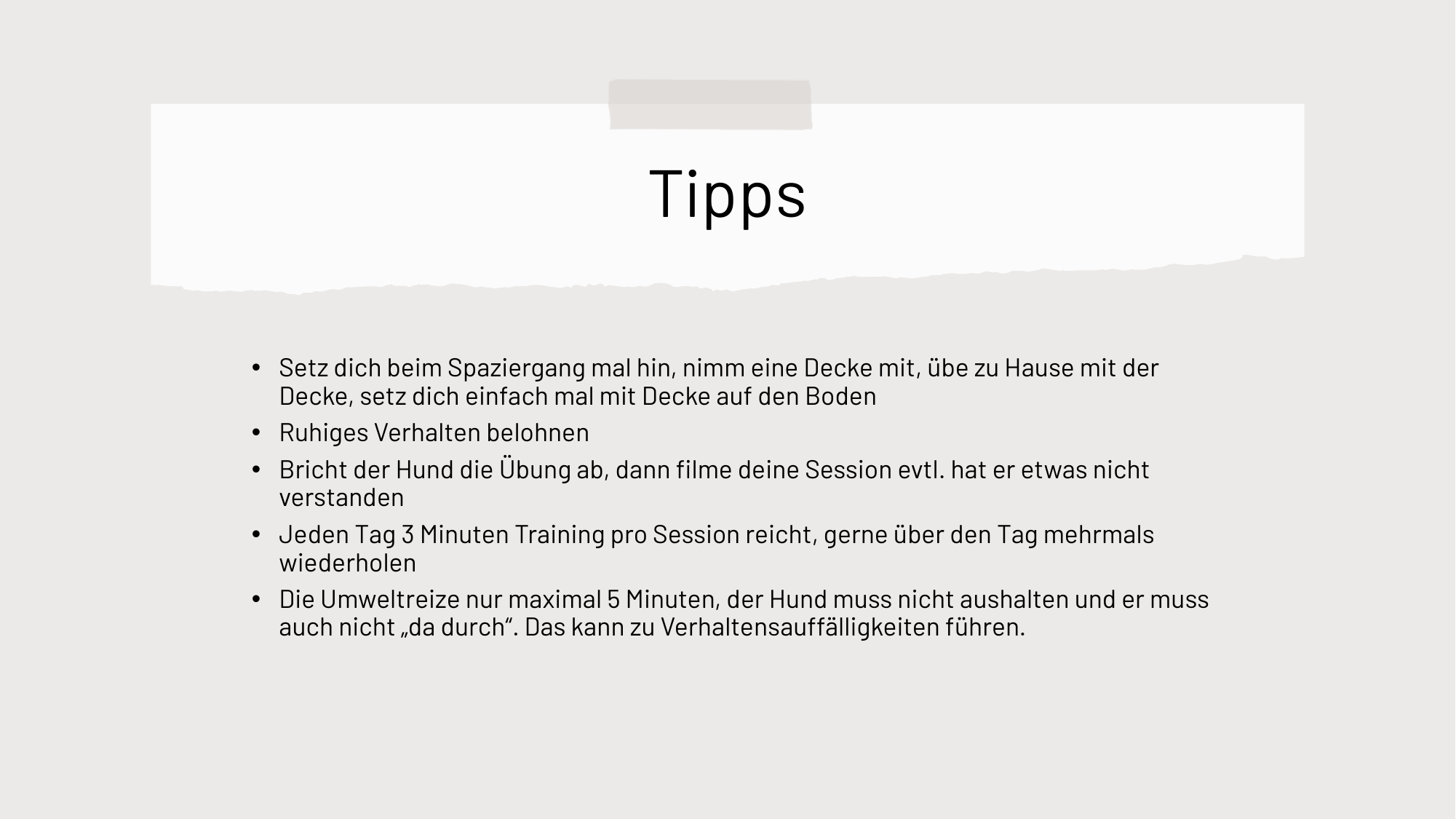

# Tipps
Setz dich beim Spaziergang mal hin, nimm eine Decke mit, übe zu Hause mit der Decke, setz dich einfach mal mit Decke auf den Boden
Ruhiges Verhalten belohnen
Bricht der Hund die Übung ab, dann filme deine Session evtl. hat er etwas nicht verstanden
Jeden Tag 3 Minuten Training pro Session reicht, gerne über den Tag mehrmals wiederholen
Die Umweltreize nur maximal 5 Minuten, der Hund muss nicht aushalten und er muss auch nicht „da durch“. Das kann zu Verhaltensauffälligkeiten führen.